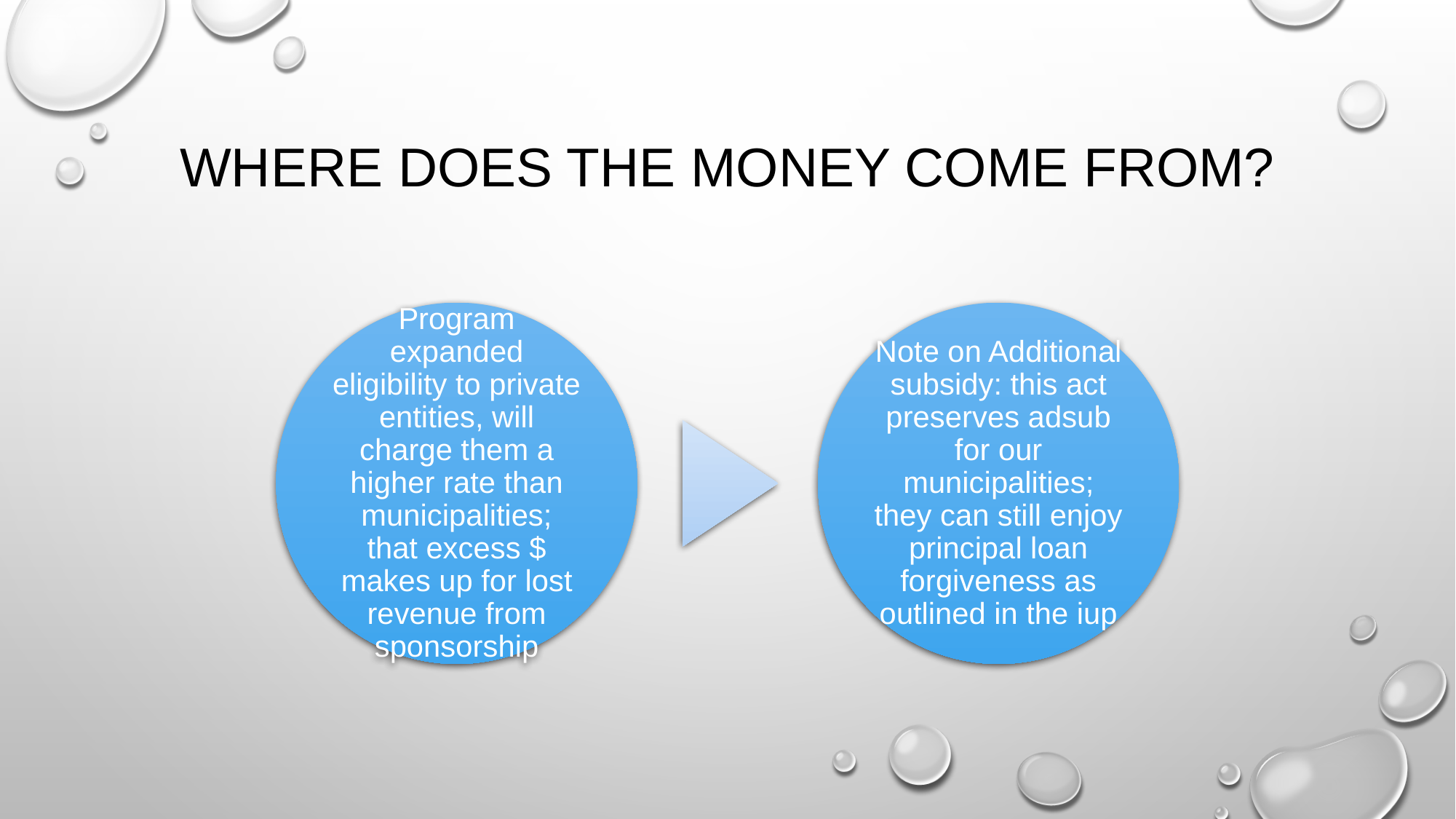

# Where does the money come from?
Program expanded eligibility to private entities, will charge them a higher rate than municipalities; that excess $ makes up for lost revenue from sponsorship
Note on Additional subsidy: this act preserves adsub for our municipalities; they can still enjoy principal loan forgiveness as outlined in the iup